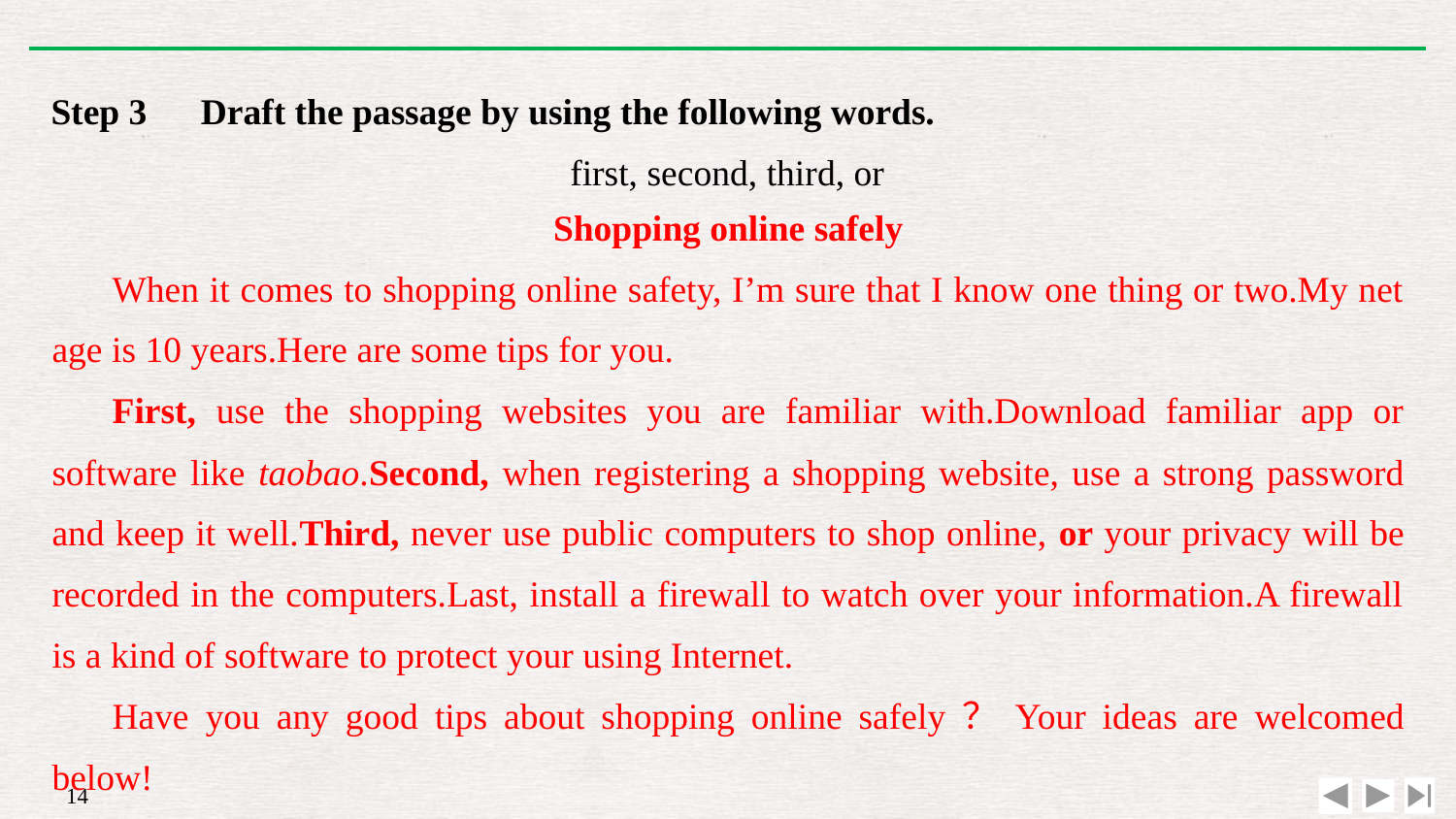

Step 3　Draft the passage by using the following words.
first, second, third, or
Shopping online safely
When it comes to shopping online safety, I’m sure that I know one thing or two.My net age is 10 years.Here are some tips for you.
First, use the shopping websites you are familiar with.Download familiar app or software like taobao.Second, when registering a shopping website, use a strong password and keep it well.Third, never use public computers to shop online, or your privacy will be recorded in the computers.Last, install a firewall to watch over your information.A firewall is a kind of software to protect your using Internet.
Have you any good tips about shopping online safely？Your ideas are welcomed below!